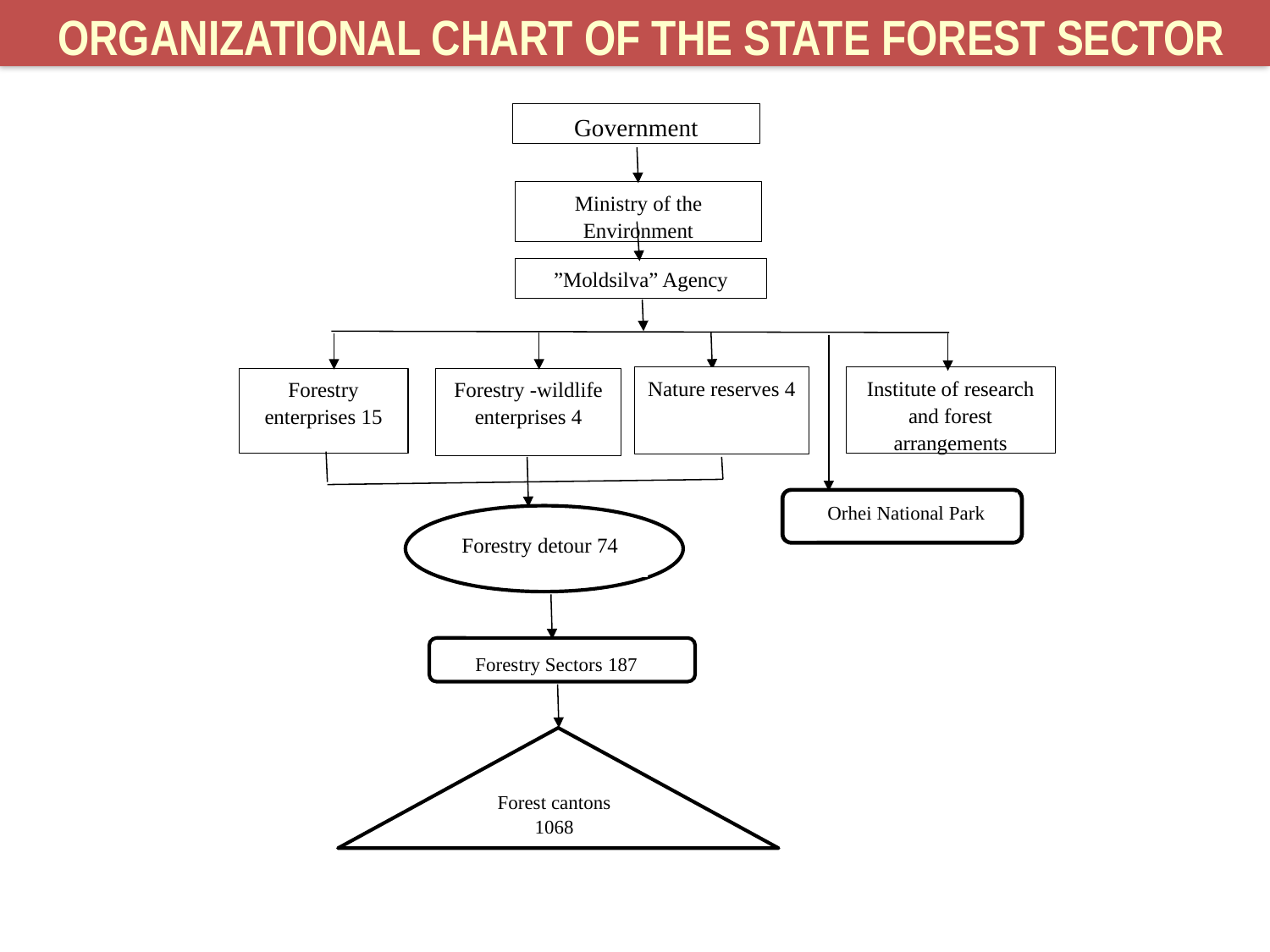

ORGANIZATIONAL CHART OF THE STATE FOREST SECTOR
Government
Ministry of the Environment
”Moldsilva” Agency
Nature reserves 4
Institute of research and forest arrangements
Forestry enterprises 15
Forestry -wildlife enterprises 4

Orhei National Park

Forestry detour 74

Forestry Sectors 187

Forest cantons 1068